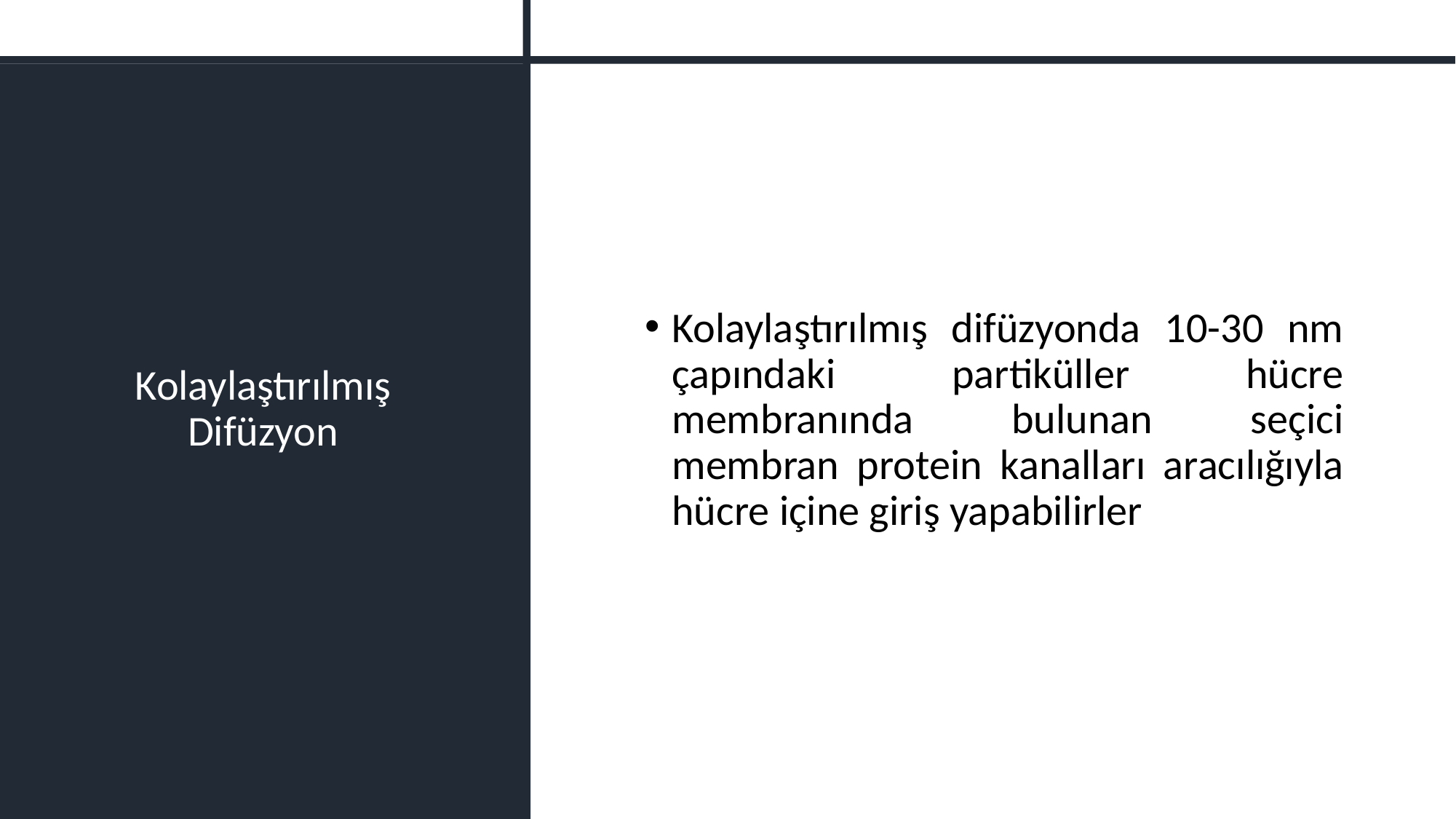

# Kolaylaştırılmış Difüzyon
Kolaylaştırılmış difüzyonda 10-30 nm çapındaki partiküller hücre membranında bulunan seçici membran protein kanalları aracılığıyla hücre içine giriş yapabilirler